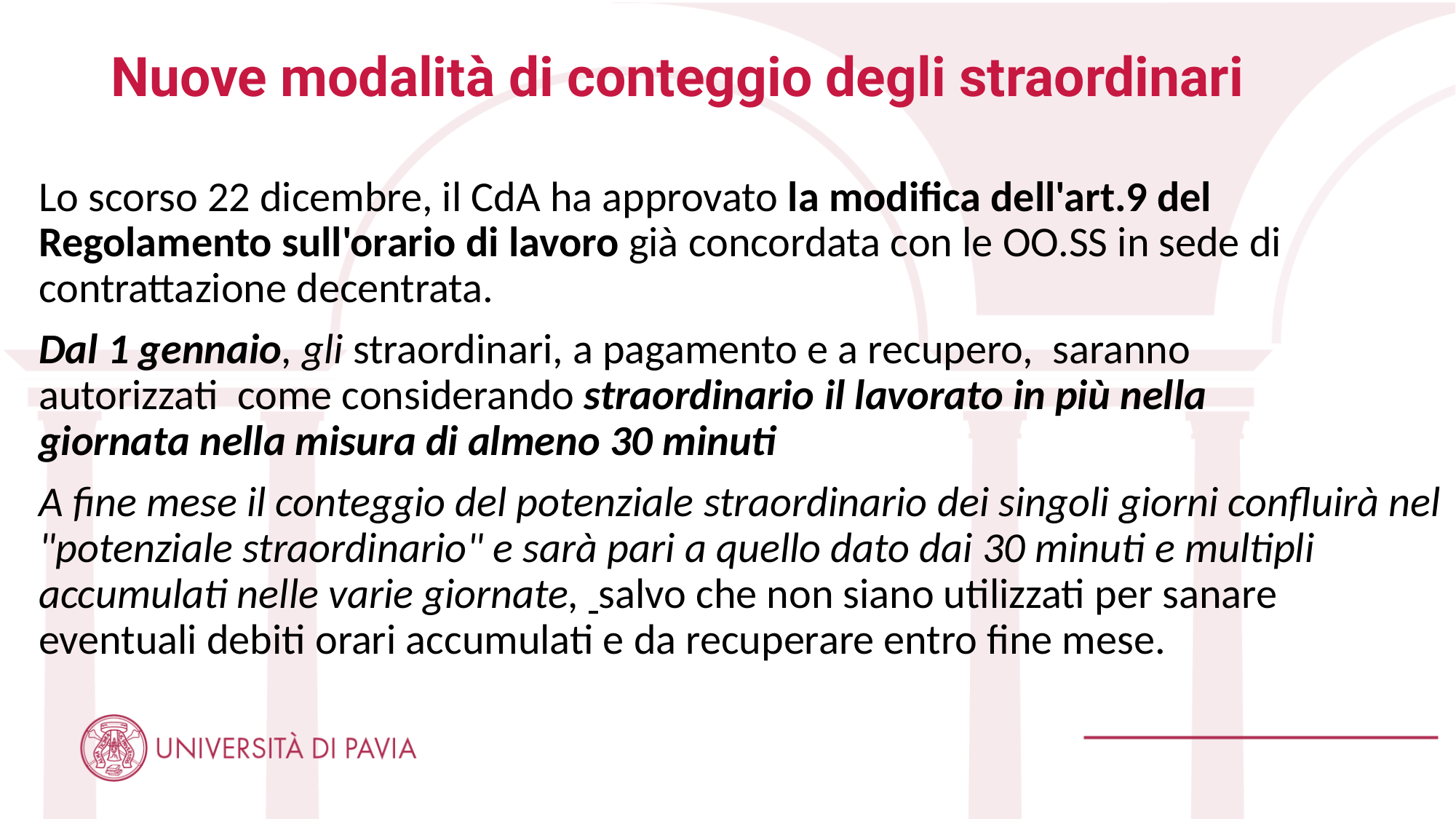

# Nuove modalità di conteggio degli straordinari
Lo scorso 22 dicembre, il CdA ha approvato la modifica dell'art.9 del Regolamento sull'orario di lavoro già concordata con le OO.SS in sede di contrattazione decentrata.
Dal 1 gennaio, gli straordinari, a pagamento e a recupero,  saranno autorizzati  come considerando straordinario il lavorato in più nella giornata nella misura di almeno 30 minuti
A fine mese il conteggio del potenziale straordinario dei singoli giorni confluirà nel "potenziale straordinario" e sarà pari a quello dato dai 30 minuti e multipli accumulati nelle varie giornate,  salvo che non siano utilizzati per sanare eventuali debiti orari accumulati e da recuperare entro fine mese.